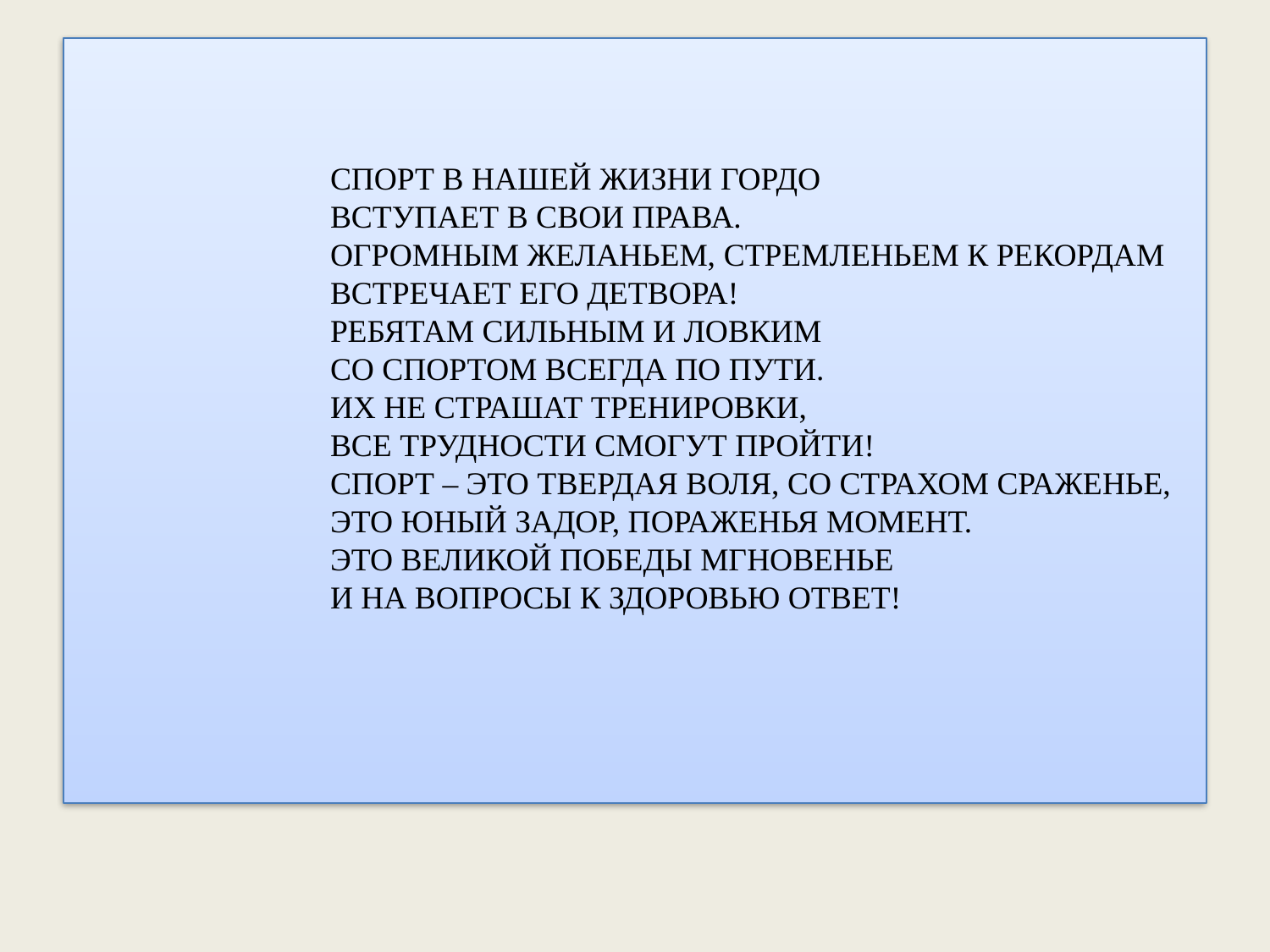

# СПОРТ В НАШЕЙ ЖИЗНИ ГОРДО ВСТУПАЕТ В СВОИ ПРАВА. ОГРОМНЫМ ЖЕЛАНЬЕМ, СТРЕМЛЕНЬЕМ К РЕКОРДАМ ВСТРЕЧАЕТ ЕГО ДЕТВОРА! РЕБЯТАМ СИЛЬНЫМ И ЛОВКИМ СО СПОРТОМ ВСЕГДА ПО ПУТИ. ИХ НЕ СТРАШАТ ТРЕНИРОВКИ, ВСЕ ТРУДНОСТИ СМОГУТ ПРОЙТИ! СПОРТ – ЭТО ТВЕРДАЯ ВОЛЯ, СО СТРАХОМ СРАЖЕНЬЕ, ЭТО ЮНЫЙ ЗАДОР, ПОРАЖЕНЬЯ МОМЕНТ. ЭТО ВЕЛИКОЙ ПОБЕДЫ МГНОВЕНЬЕ И НА ВОПРОСЫ К ЗДОРОВЬЮ ОТВЕТ!